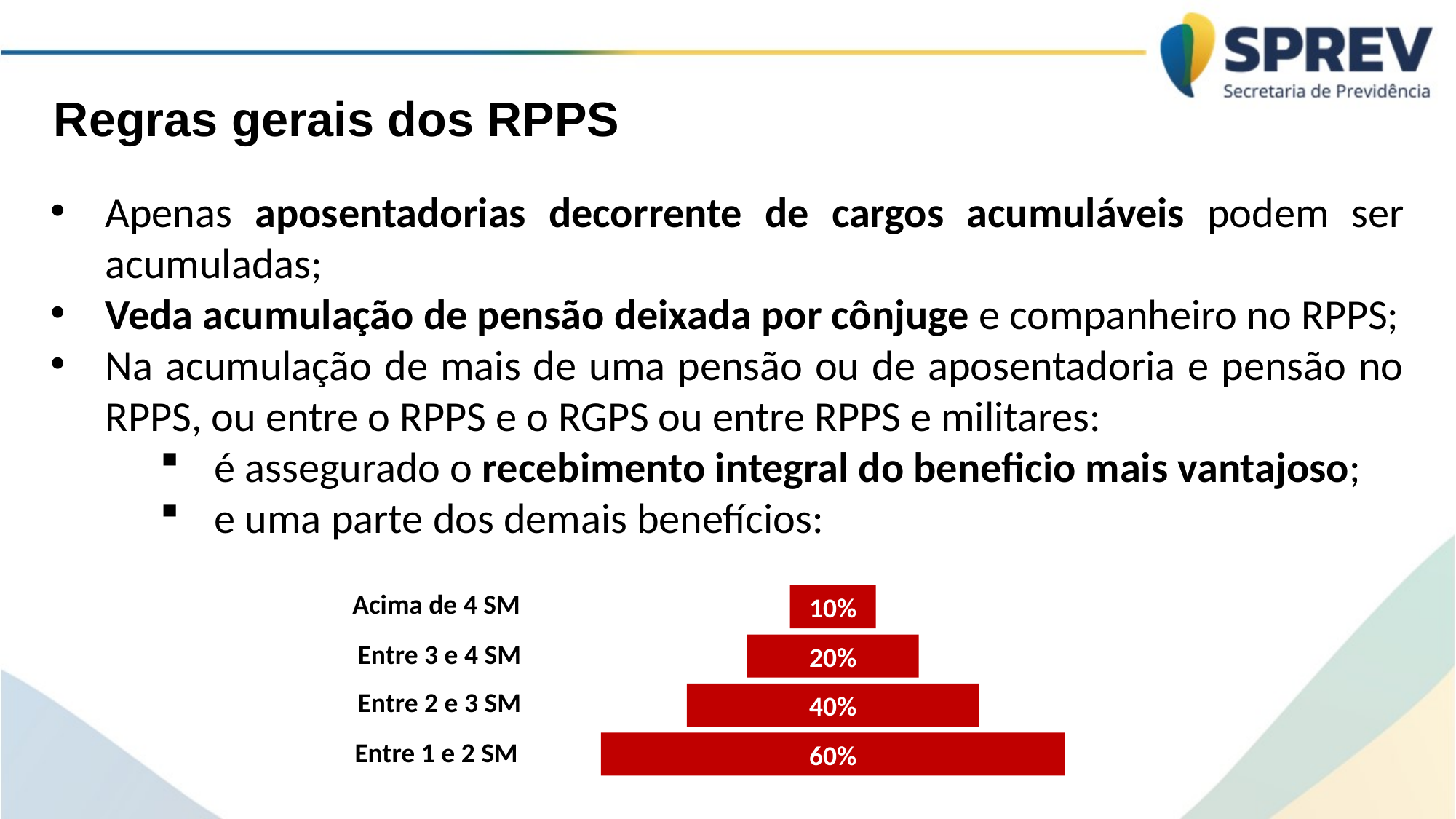

Regras gerais dos RPPS
Apenas aposentadorias decorrente de cargos acumuláveis podem ser acumuladas;
Veda acumulação de pensão deixada por cônjuge e companheiro no RPPS;
Na acumulação de mais de uma pensão ou de aposentadoria e pensão no RPPS, ou entre o RPPS e o RGPS ou entre RPPS e militares:
é assegurado o recebimento integral do beneficio mais vantajoso;
e uma parte dos demais benefícios:
Acima de 4 SM
10%
Entre 3 e 4 SM
20%
Entre 2 e 3 SM
40%
Entre 1 e 2 SM
60%